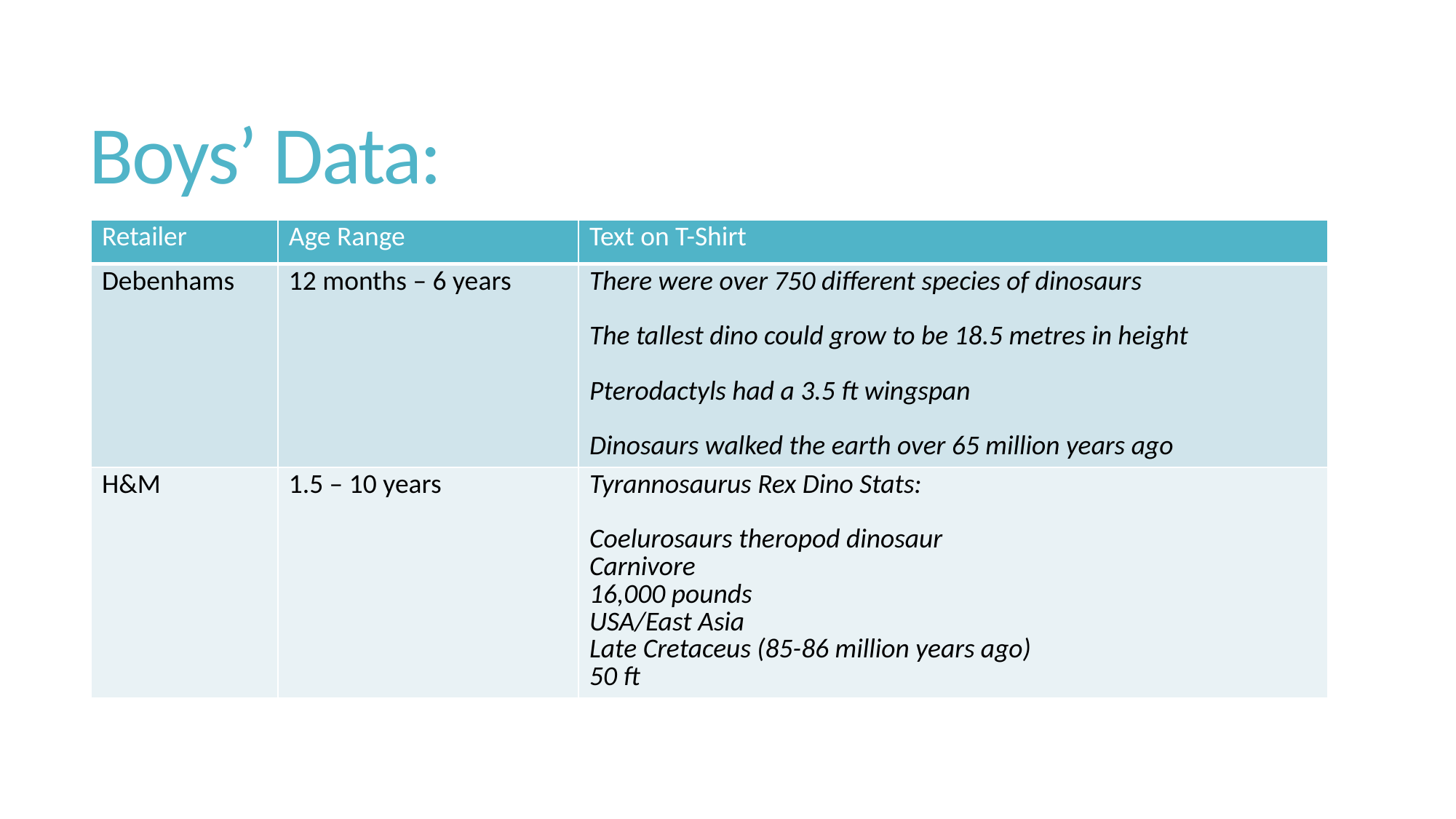

# Boys’ Data:
| Retailer | Age Range | Text on T-Shirt |
| --- | --- | --- |
| Debenhams | 12 months – 6 years | There were over 750 different species of dinosaurs The tallest dino could grow to be 18.5 metres in height Pterodactyls had a 3.5 ft wingspan Dinosaurs walked the earth over 65 million years ago |
| H&M | 1.5 – 10 years | Tyrannosaurus Rex Dino Stats: Coelurosaurs theropod dinosaur Carnivore 16,000 pounds USA/East Asia Late Cretaceus (85-86 million years ago) 50 ft |